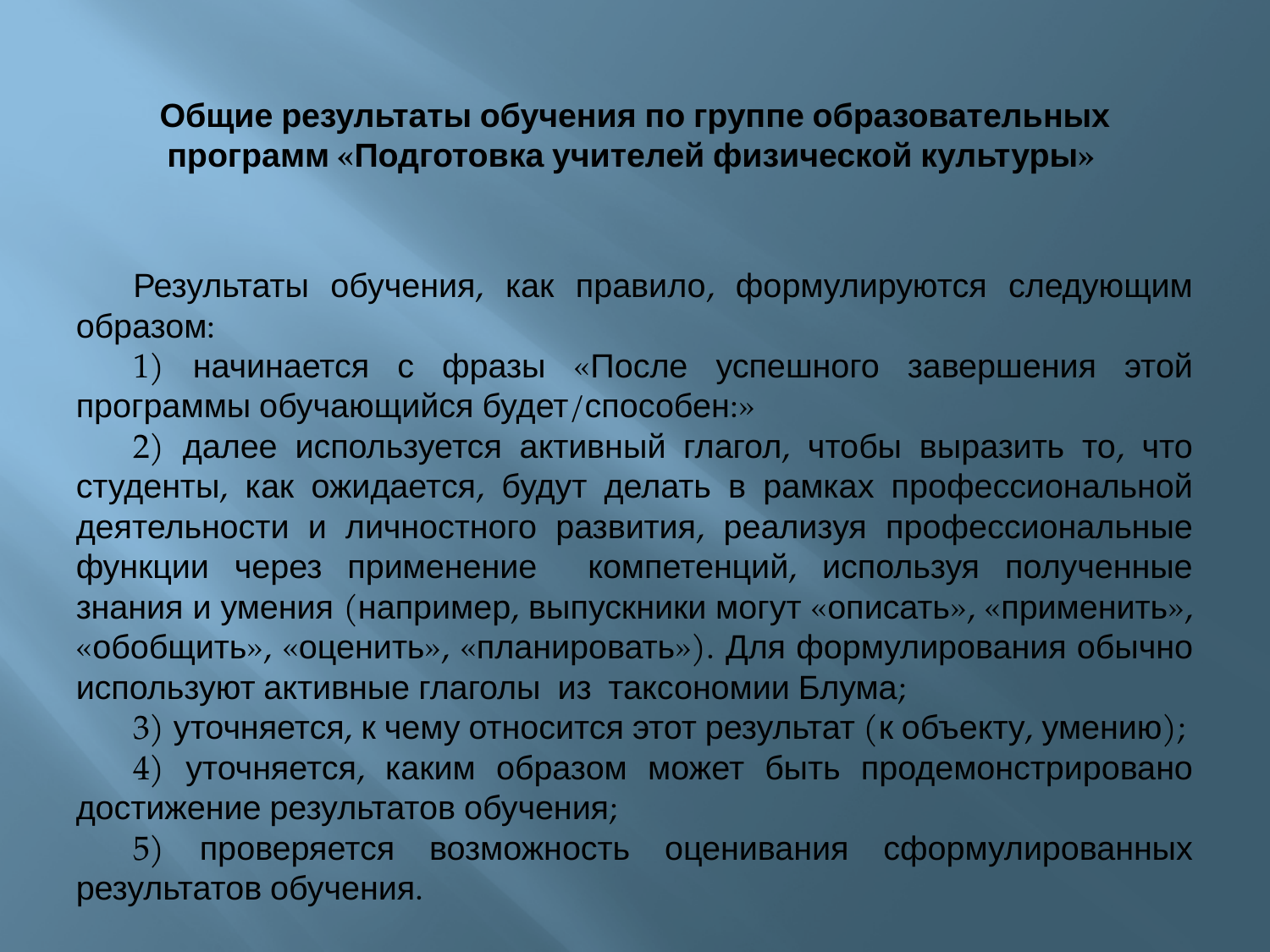

# Общие результаты обучения по группе образовательных программ «Подготовка учителей физической культуры»
Результаты обучения, как правило, формулируются следующим образом:
1) начинается с фразы «После успешного завершения этой программы обучающийся будет/способен:»
2) далее используется активный глагол, чтобы выразить то, что студенты, как ожидается, будут делать в рамках профессиональной деятельности и личностного развития, реализуя профессиональные функции через применение  компетенций, используя полученные знания и умения (например, выпускники могут «описать», «применить», «обобщить», «оценить», «планировать»). Для формулирования обычно используют активные глаголы  из  таксономии Блума;
3) уточняется, к чему относится этот результат (к объекту, умению);
4) уточняется, каким образом может быть продемонстрировано достижение результатов обучения;
5) проверяется возможность оценивания сформулированных результатов обучения.